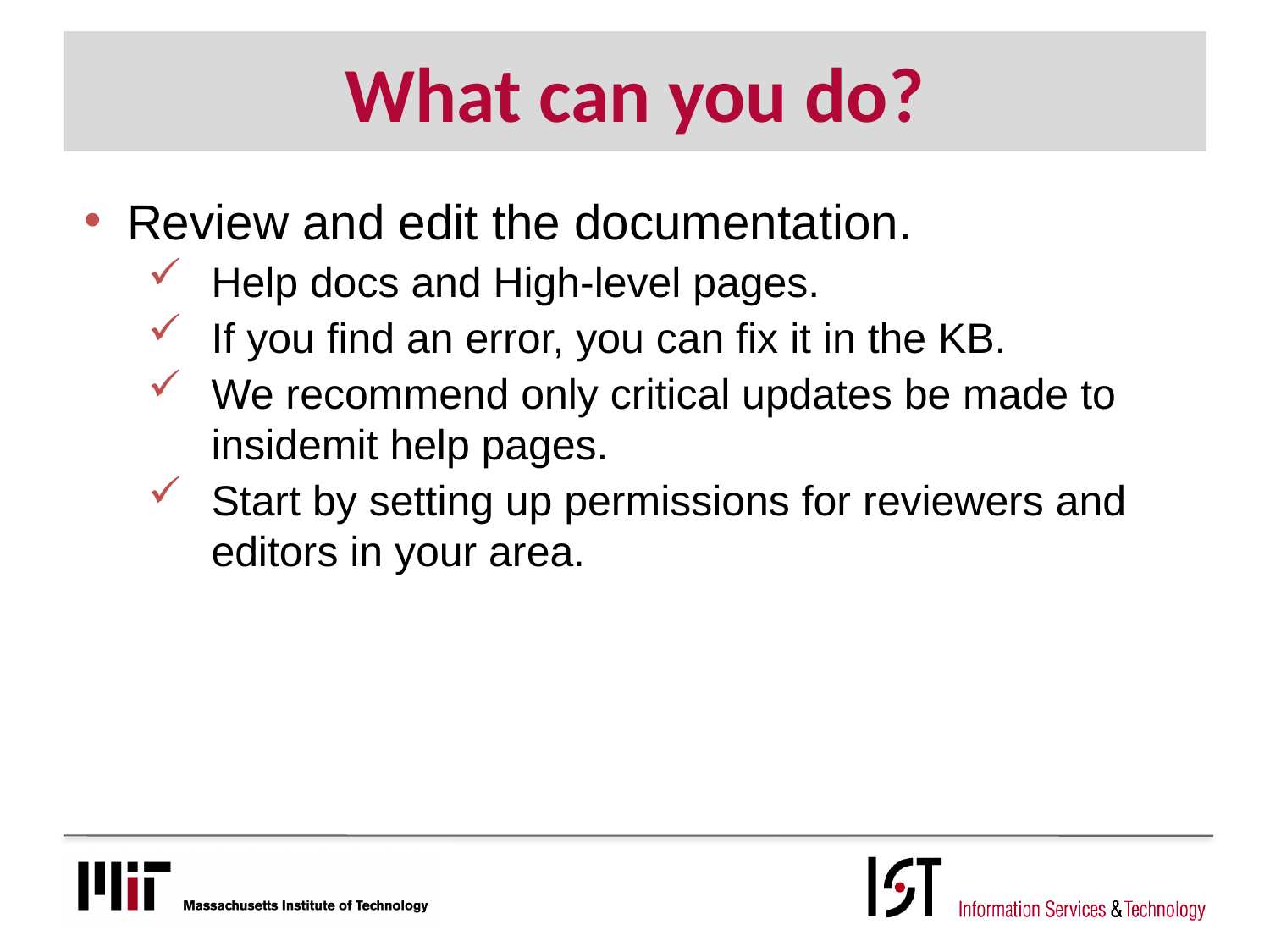

# What can you do?
Review and edit the documentation.
Help docs and High-level pages.
If you find an error, you can fix it in the KB.
We recommend only critical updates be made to insidemit help pages.
Start by setting up permissions for reviewers and editors in your area.